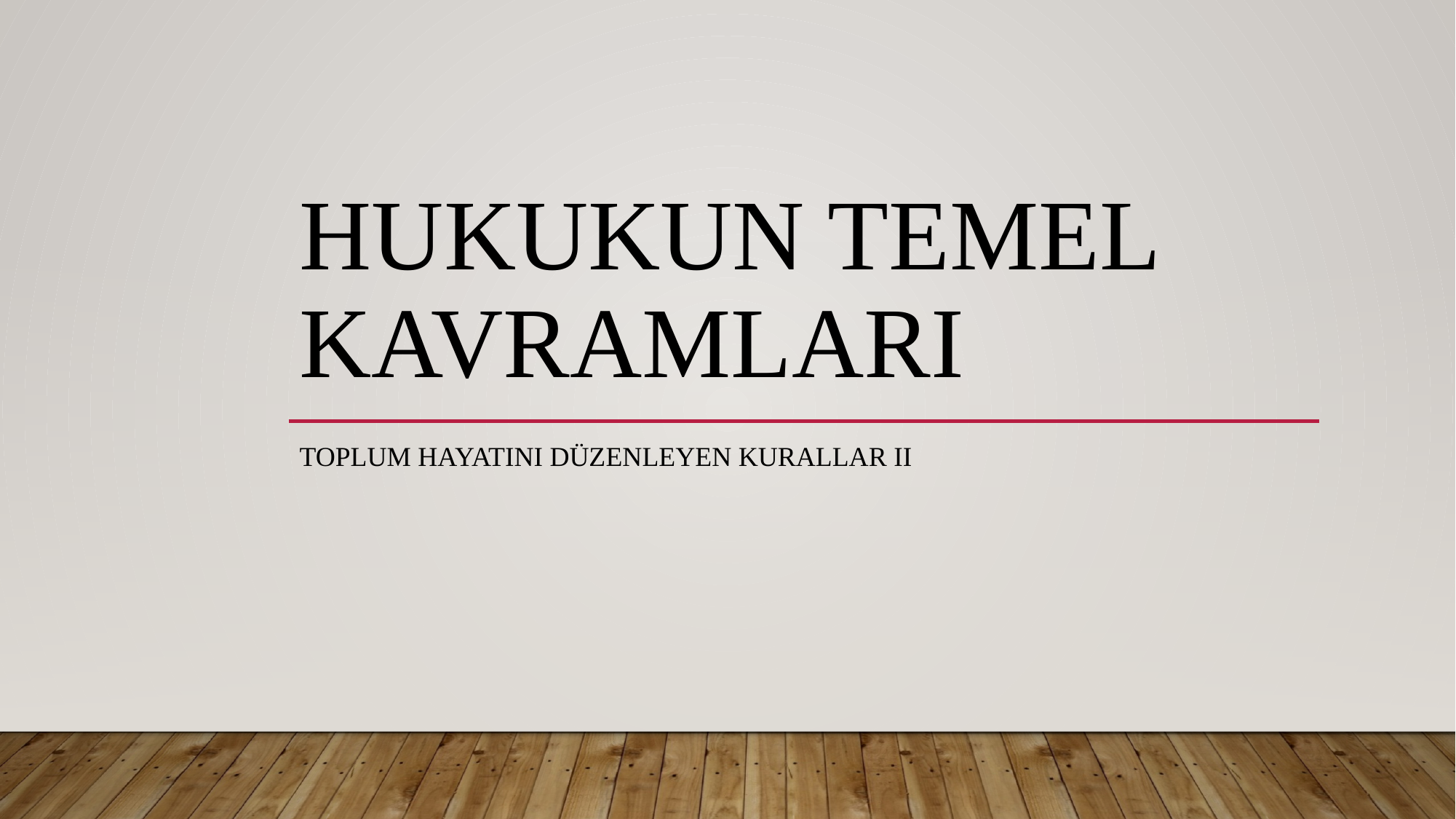

# Hukukun temel kavramları
Toplum hayatını düzenleyen kurallar II